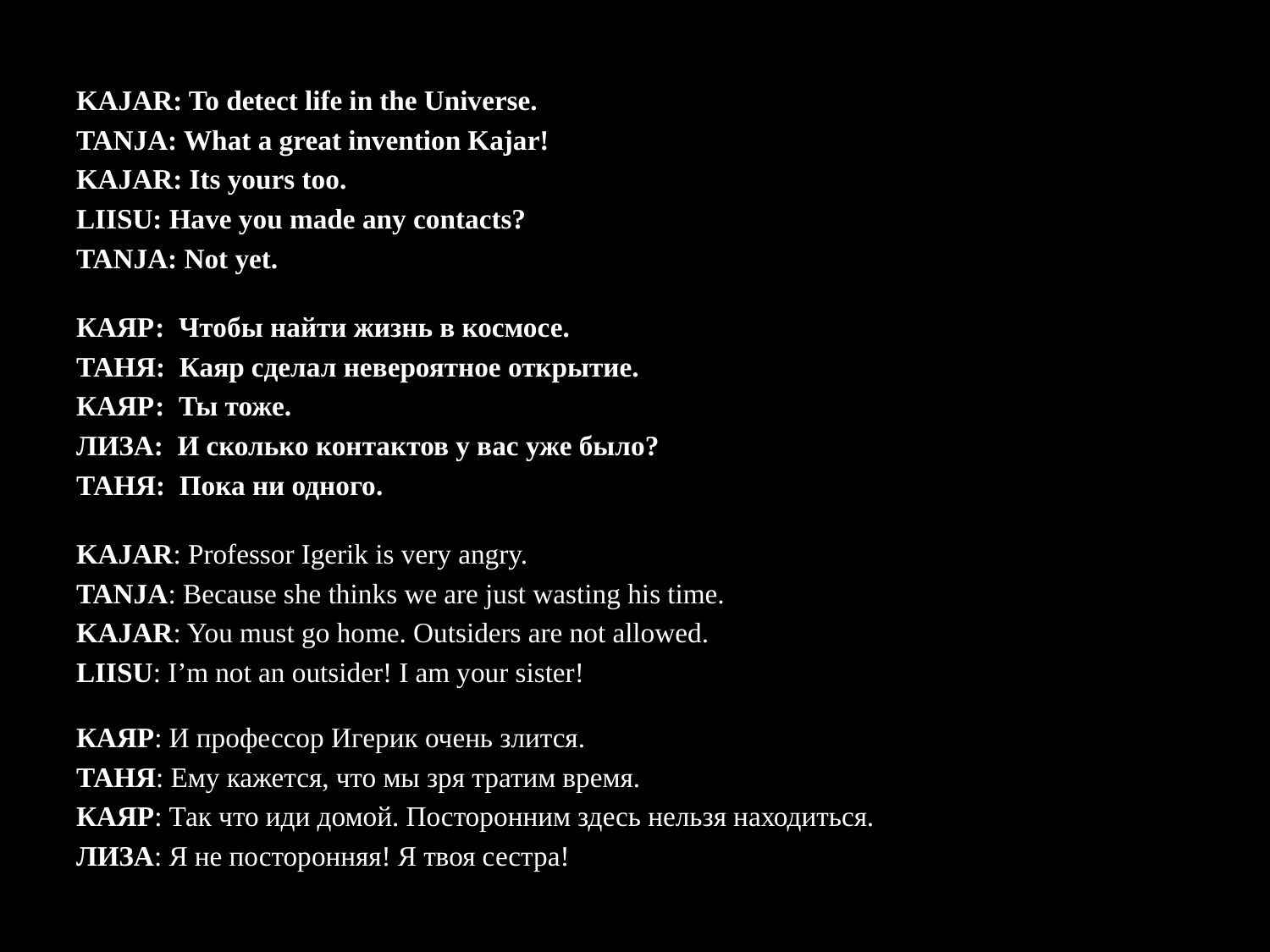

KAJAR: To detect life in the Universe.
TANJA: What a great invention Kajar!
KAJAR: Its yours too.
LIISU: Have you made any contacts?
TANJA: Not yet.

КАЯР:  Чтобы найти жизнь в космосе.
ТАНЯ:  Каяр сделал невероятное открытие.
КАЯР:  Ты тоже.
ЛИЗА:  И сколько контактов у вас уже было?
ТАНЯ:  Пока ни одного.

KAJAR: Professor Igerik is very angry.
TANJA: Because she thinks we are just wasting his time.
KAJAR: You must go home. Outsiders are not allowed.
LIISU: I’m not an outsider! I am your sister!

КАЯР: И профессор Игерик очень злится.
ТАНЯ: Ему кажется, что мы зря тратим время.
КАЯР: Так что иди домой. Посторонним здесь нельзя находиться.
ЛИЗА: Я не посторонняя! Я твоя сестра!